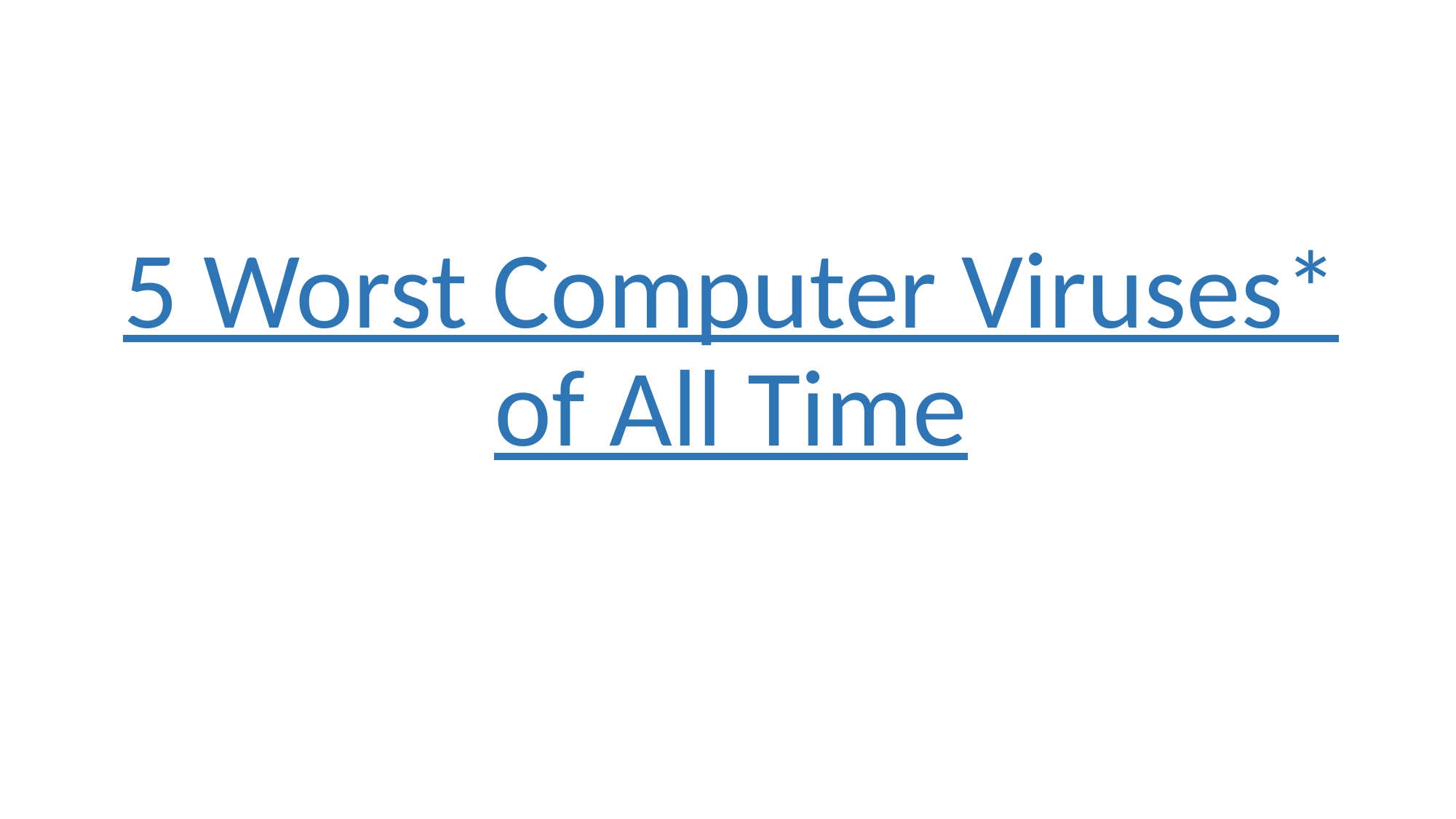

# 5 Worst Computer Viruses* of All Time